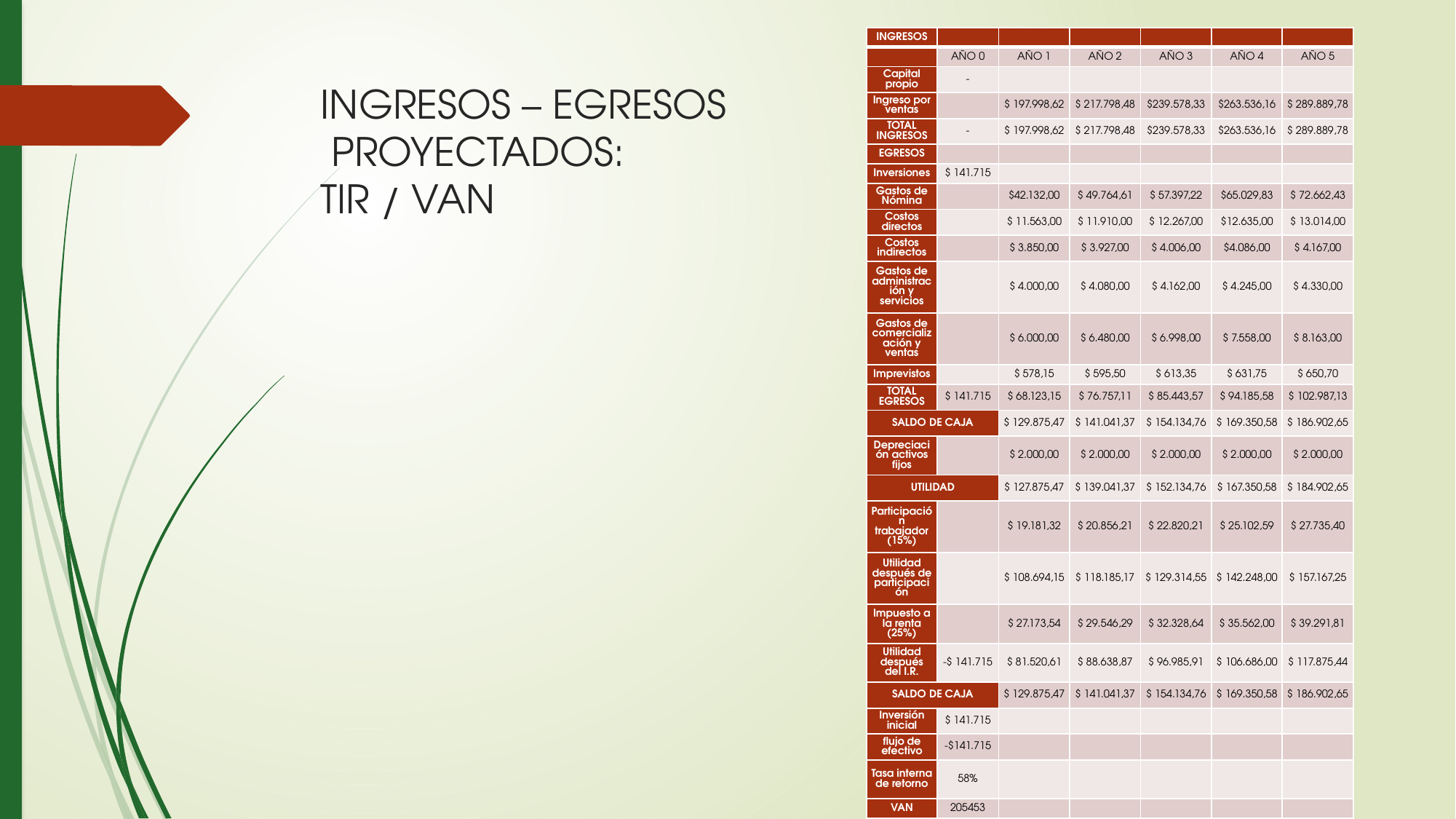

| INGRESOS |  |  |  |  |  |  |
| --- | --- | --- | --- | --- | --- | --- |
|  | AÑO 0 | AÑO 1 | AÑO 2 | AÑO 3 | AÑO 4 | AÑO 5 |
| Capital propio | - |  |  |  |  |  |
| Ingreso por ventas |  | $ 197.998,62 | $ 217.798,48 | $239.578,33 | $263.536,16 | $ 289.889,78 |
| TOTAL INGRESOS | - | $ 197.998,62 | $ 217.798,48 | $239.578,33 | $263.536,16 | $ 289.889,78 |
| EGRESOS |  |  |  |  |  |  |
| Inversiones | $ 141.715 |  |  |  |  |  |
| Gastos de Nómina |  | $42.132,00 | $ 49.764,61 | $ 57.397,22 | $65.029,83 | $ 72.662,43 |
| Costos directos |  | $ 11.563,00 | $ 11.910,00 | $ 12.267,00 | $12.635,00 | $ 13.014,00 |
| Costos indirectos |  | $ 3.850,00 | $ 3.927,00 | $ 4.006,00 | $4.086,00 | $ 4.167,00 |
| Gastos de administración y servicios |  | $ 4.000,00 | $ 4.080,00 | $ 4.162,00 | $ 4.245,00 | $ 4.330,00 |
| Gastos de comercialización y ventas |  | $ 6.000,00 | $ 6.480,00 | $ 6.998,00 | $ 7.558,00 | $ 8.163,00 |
| Imprevistos |  | $ 578,15 | $ 595,50 | $ 613,35 | $ 631,75 | $ 650,70 |
| TOTAL EGRESOS | $ 141.715 | $ 68.123,15 | $ 76.757,11 | $ 85.443,57 | $ 94.185,58 | $ 102.987,13 |
| SALDO DE CAJA |  | $ 129.875,47 | $ 141.041,37 | $ 154.134,76 | $ 169.350,58 | $ 186.902,65 |
| Depreciación activos fijos |  | $ 2.000,00 | $ 2.000,00 | $ 2.000,00 | $ 2.000,00 | $ 2.000,00 |
| UTILIDAD |  | $ 127.875,47 | $ 139.041,37 | $ 152.134,76 | $ 167.350,58 | $ 184.902,65 |
| Participación trabajador (15%) |  | $ 19.181,32 | $ 20.856,21 | $ 22.820,21 | $ 25.102,59 | $ 27.735,40 |
| Utilidad después de participación |  | $ 108.694,15 | $ 118.185,17 | $ 129.314,55 | $ 142.248,00 | $ 157.167,25 |
| Impuesto a la renta (25%) |  | $ 27.173,54 | $ 29.546,29 | $ 32.328,64 | $ 35.562,00 | $ 39.291,81 |
| Utilidad después del I.R. | -$ 141.715 | $ 81.520,61 | $ 88.638,87 | $ 96.985,91 | $ 106.686,00 | $ 117.875,44 |
| SALDO DE CAJA |  | $ 129.875,47 | $ 141.041,37 | $ 154.134,76 | $ 169.350,58 | $ 186.902,65 |
| Inversión inicial | $ 141.715 |  |  |  |  |  |
| flujo de efectivo | -$141.715 |  |  |  |  |  |
| Tasa interna de retorno | 58% |  |  |  |  |  |
| VAN | 205453 |  |  |  |  |  |
# INGRESOS – EGRESOS PROYECTADOS: TIR / VAN